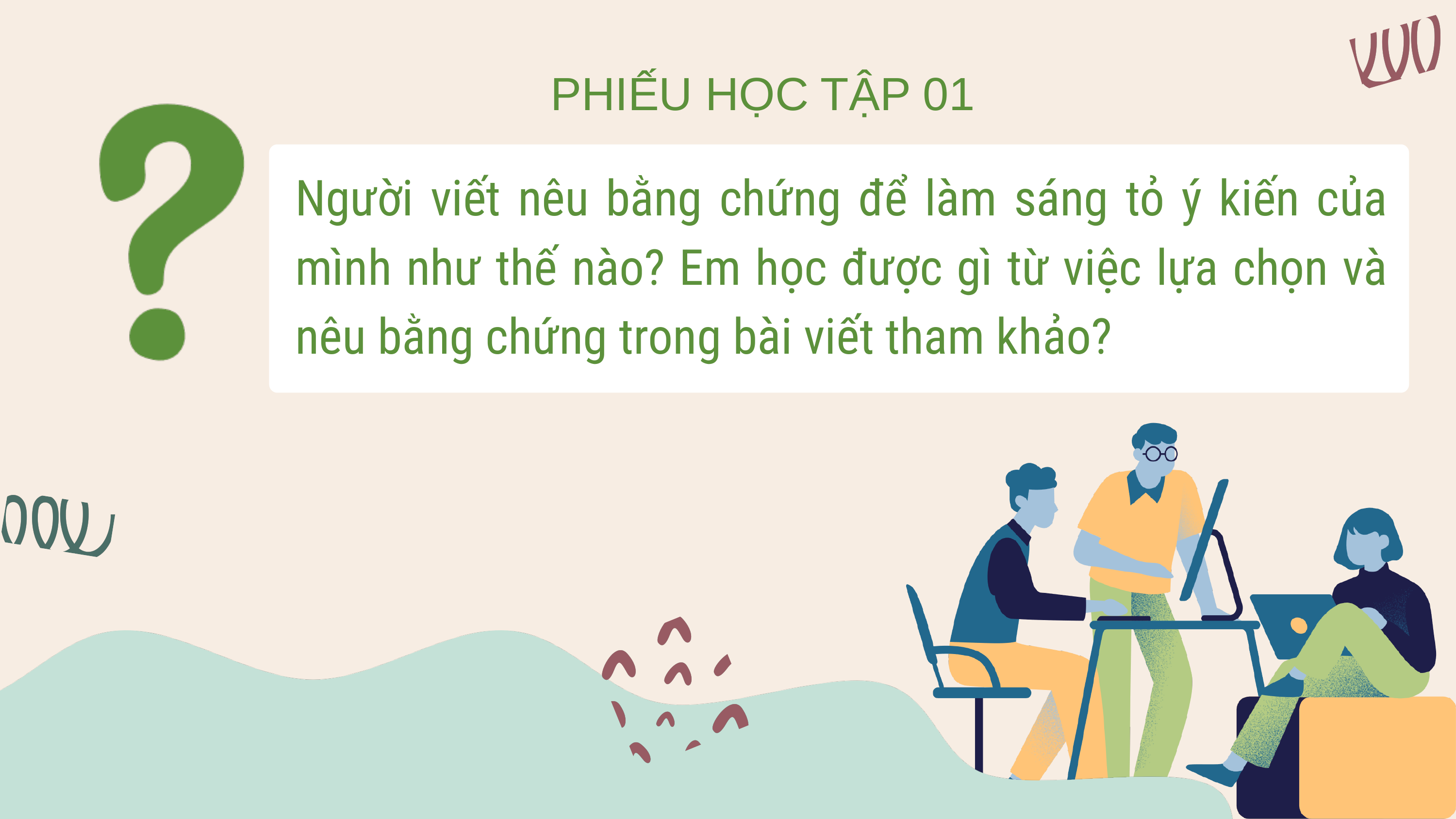

PHIẾU HỌC TẬP 01

Người viết nêu bằng chứng để làm sáng tỏ ý kiến của mình như thế nào? Em học được gì từ việc lựa chọn và nêu bằng chứng trong bài viết tham khảo?